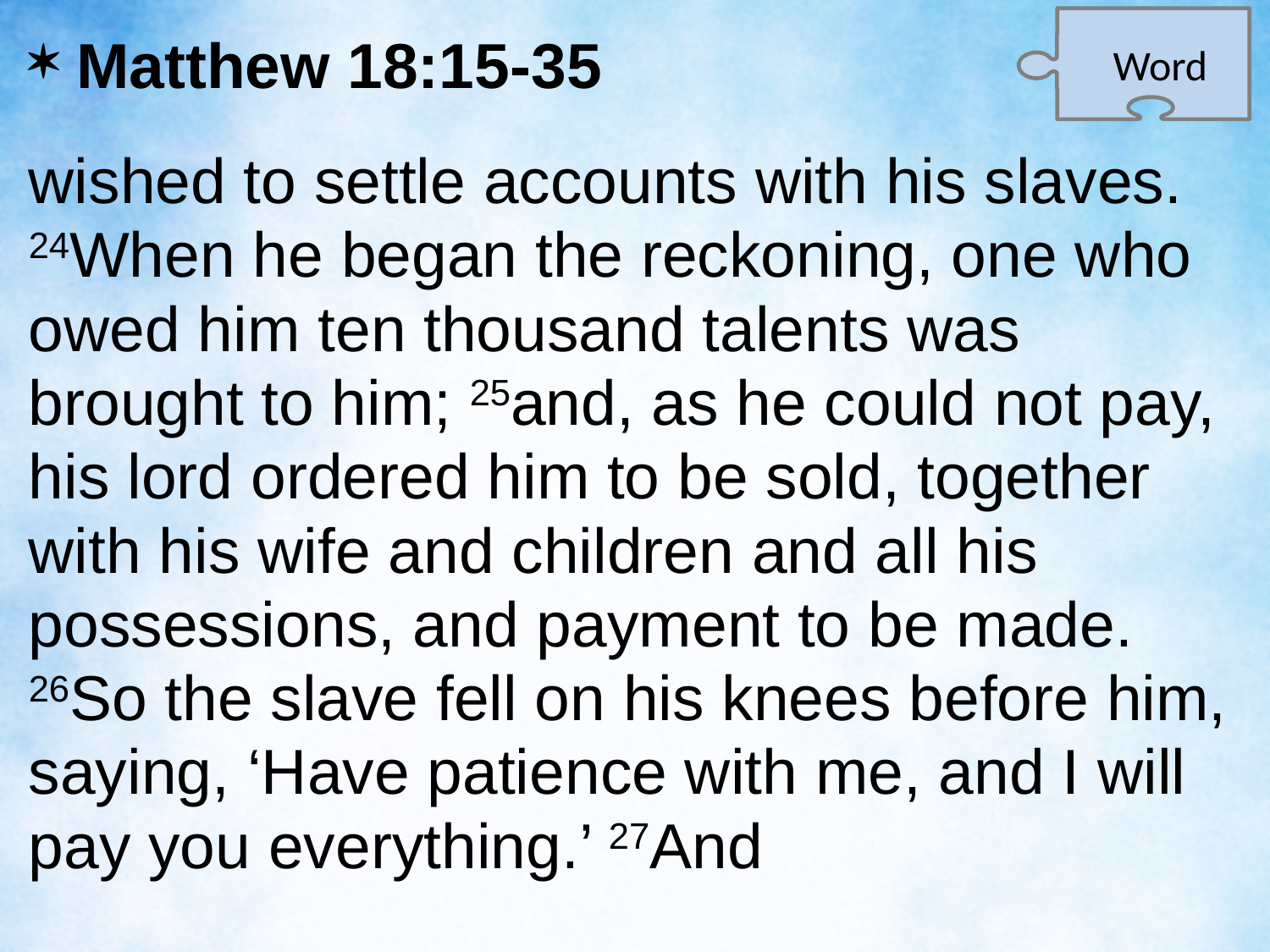

Word
Matthew 18:15-35
wished to settle accounts with his slaves. 24When he began the reckoning, one who owed him ten thousand talents was brought to him; 25and, as he could not pay, his lord ordered him to be sold, together with his wife and children and all his possessions, and payment to be made. 26So the slave fell on his knees before him, saying, ‘Have patience with me, and I will pay you everything.’ 27And